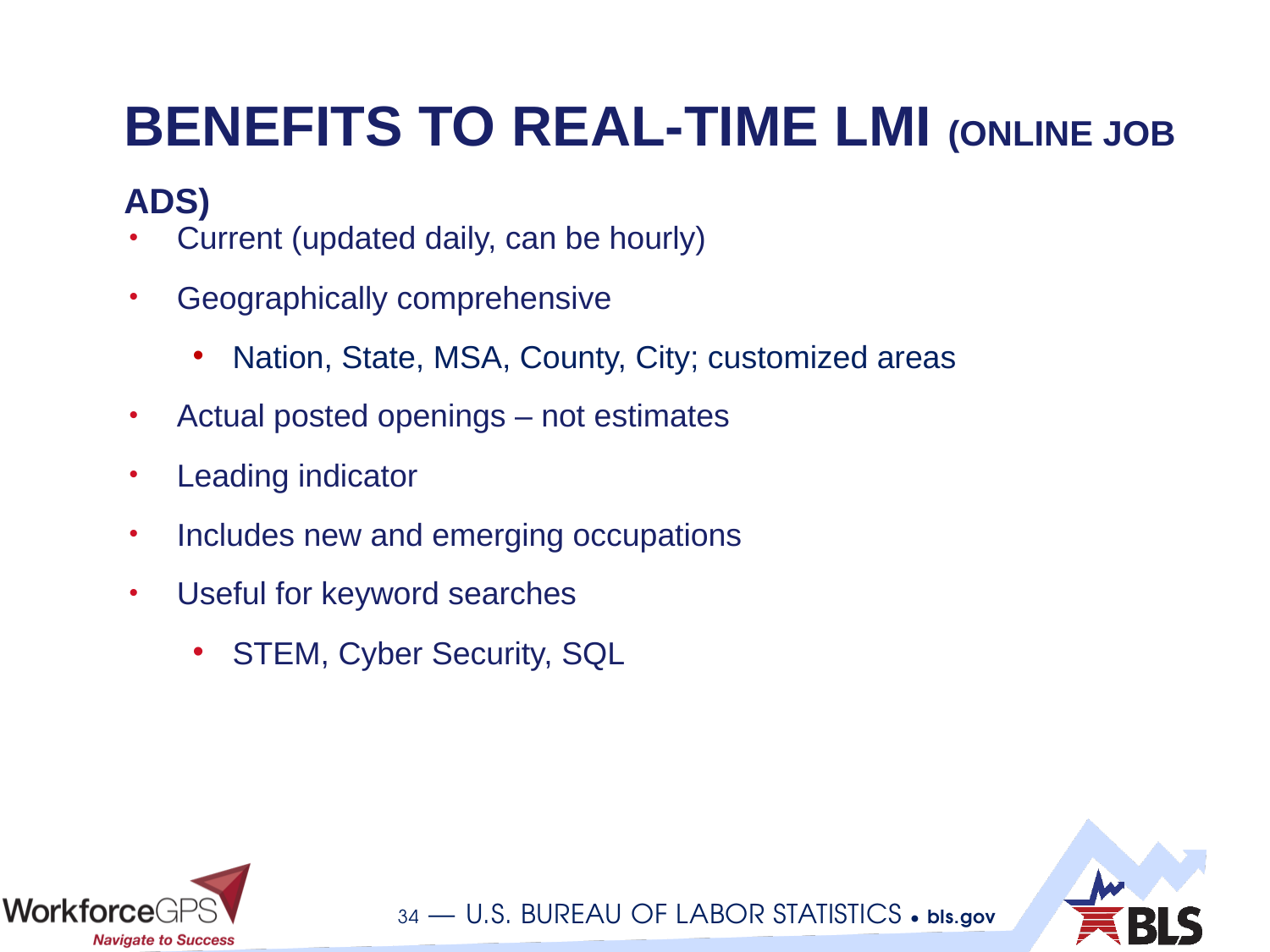

# Benefits to Real-Time LMI (online job ads)
Current (updated daily, can be hourly)
Geographically comprehensive
Nation, State, MSA, County, City; customized areas
Actual posted openings – not estimates
Leading indicator
Includes new and emerging occupations
Useful for keyword searches
STEM, Cyber Security, SQL